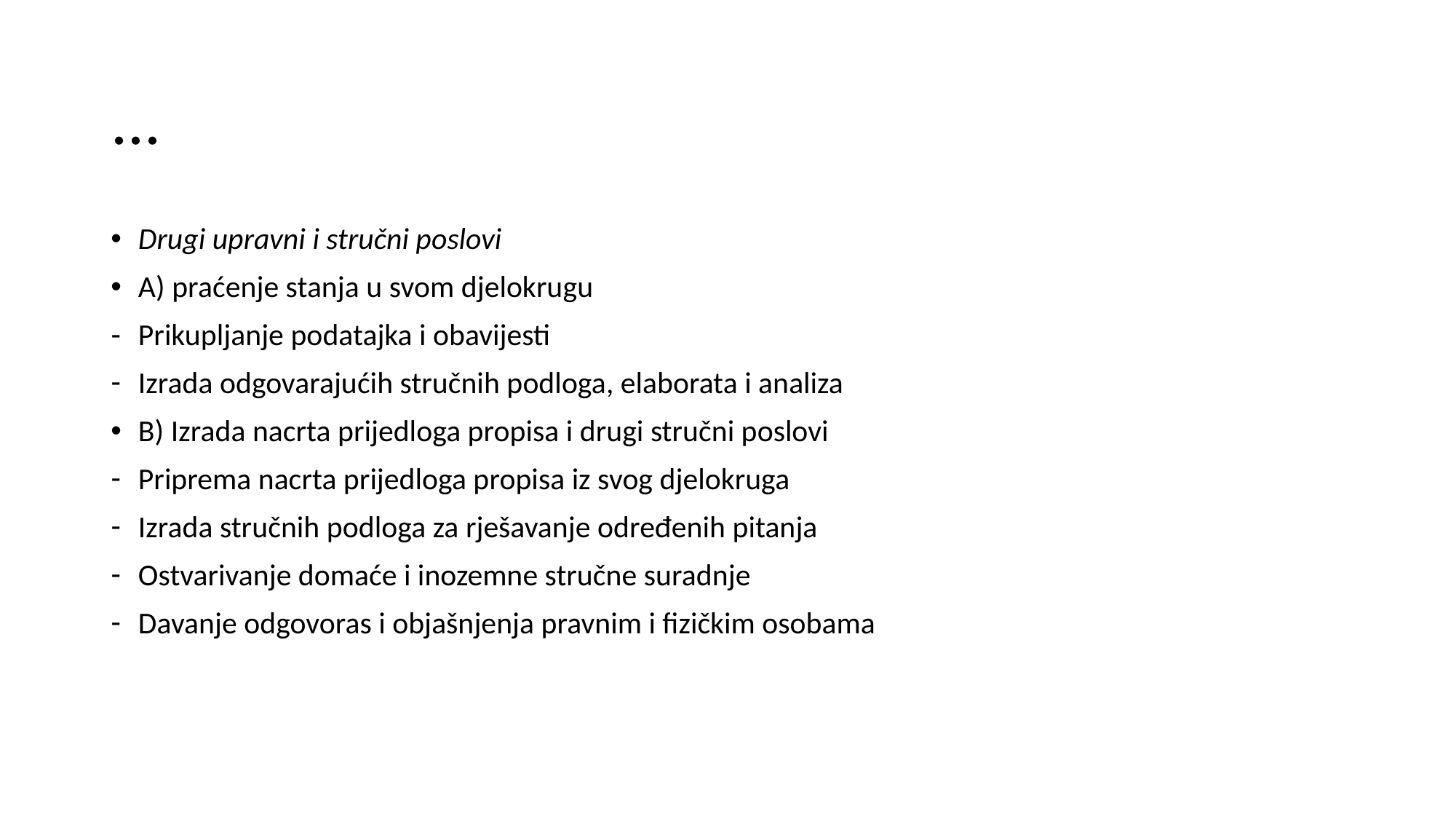

# ...
Drugi upravni i stručni poslovi
A) praćenje stanja u svom djelokrugu
Prikupljanje podatajka i obavijesti
Izrada odgovarajućih stručnih podloga, elaborata i analiza
B) Izrada nacrta prijedloga propisa i drugi stručni poslovi
Priprema nacrta prijedloga propisa iz svog djelokruga
Izrada stručnih podloga za rješavanje određenih pitanja
Ostvarivanje domaće i inozemne stručne suradnje
Davanje odgovoras i objašnjenja pravnim i fizičkim osobama